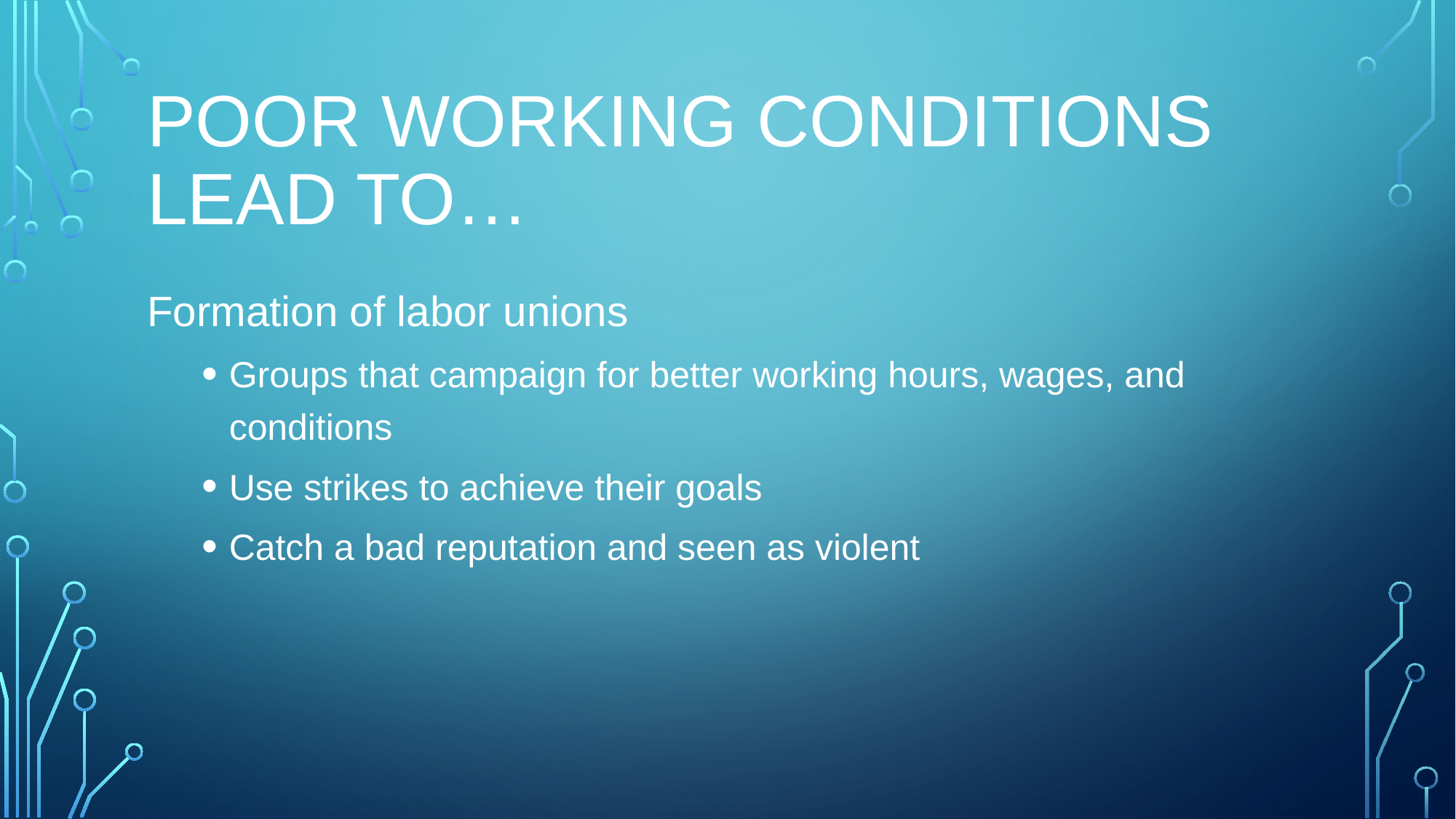

# Poor working conditions lead to…
Formation of labor unions
Groups that campaign for better working hours, wages, and conditions
Use strikes to achieve their goals
Catch a bad reputation and seen as violent